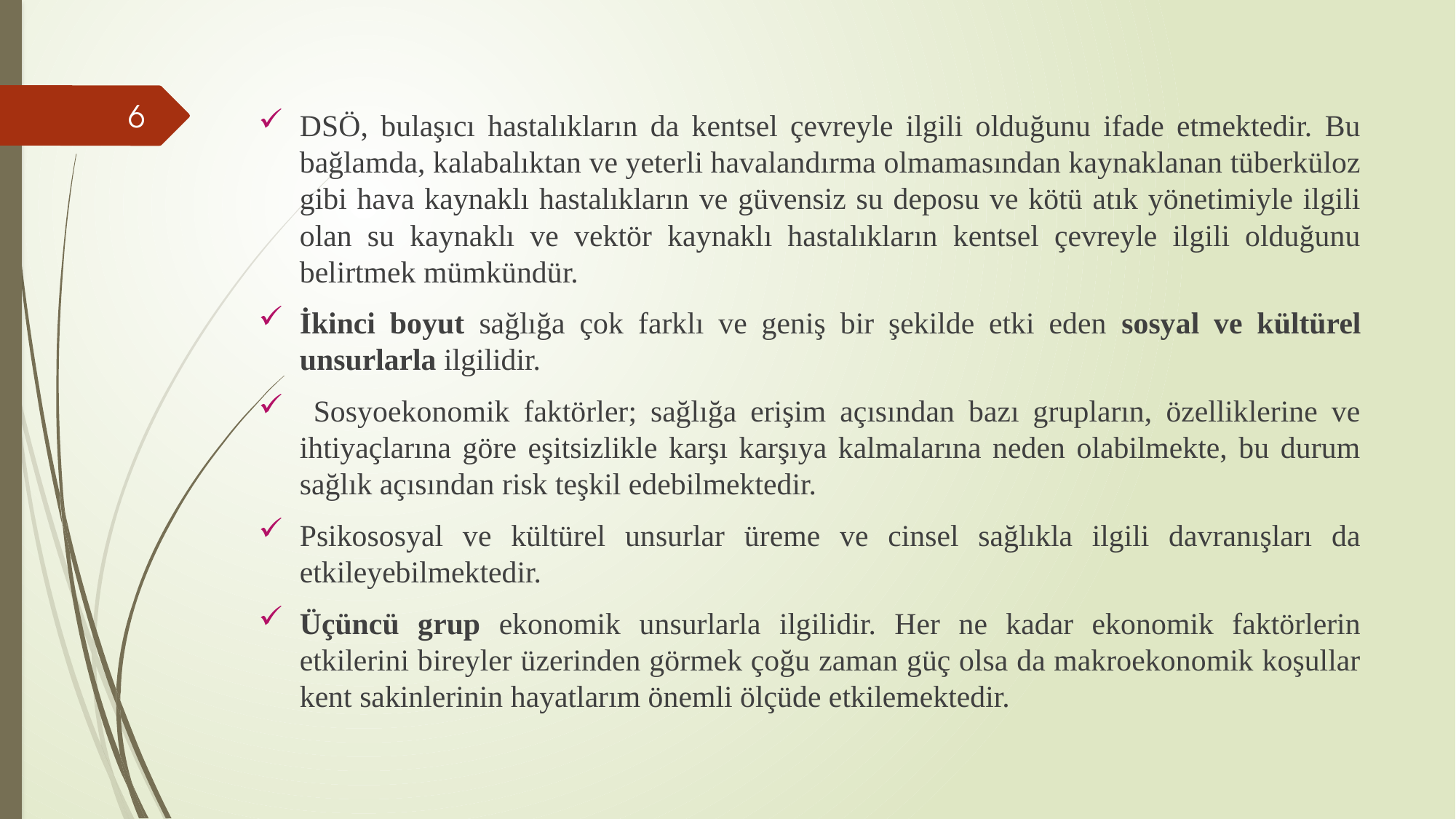

DSÖ, bulaşıcı hastalıkların da kentsel çevreyle ilgili olduğunu ifade etmektedir. Bu bağlamda, kalabalıktan ve yeterli havalandırma olmamasından kaynaklanan tüberküloz gibi hava kaynaklı hastalıkların ve güvensiz su deposu ve kötü atık yönetimiyle ilgili olan su kaynaklı ve vektör kaynaklı hastalıkların kentsel çevreyle ilgili olduğunu belirtmek mümkündür.
İkinci boyut sağlığa çok farklı ve geniş bir şekilde etki eden sosyal ve kültürel unsurlarla ilgilidir.
 Sosyoekonomik faktörler; sağlığa erişim açısından bazı grupların, özelliklerine ve ihtiyaçlarına göre eşitsizlikle karşı karşıya kalmalarına neden olabilmekte, bu durum sağlık açısından risk teşkil edebilmektedir.
Psikososyal ve kültürel unsurlar üreme ve cinsel sağlıkla ilgili davranışları da etkileyebilmektedir.
Üçüncü grup ekonomik unsurlarla ilgilidir. Her ne kadar ekonomik faktörlerin etkilerini bireyler üzerinden görmek çoğu zaman güç olsa da makroekonomik koşullar kent sakinlerinin hayatlarım önemli ölçüde etkilemektedir.

6